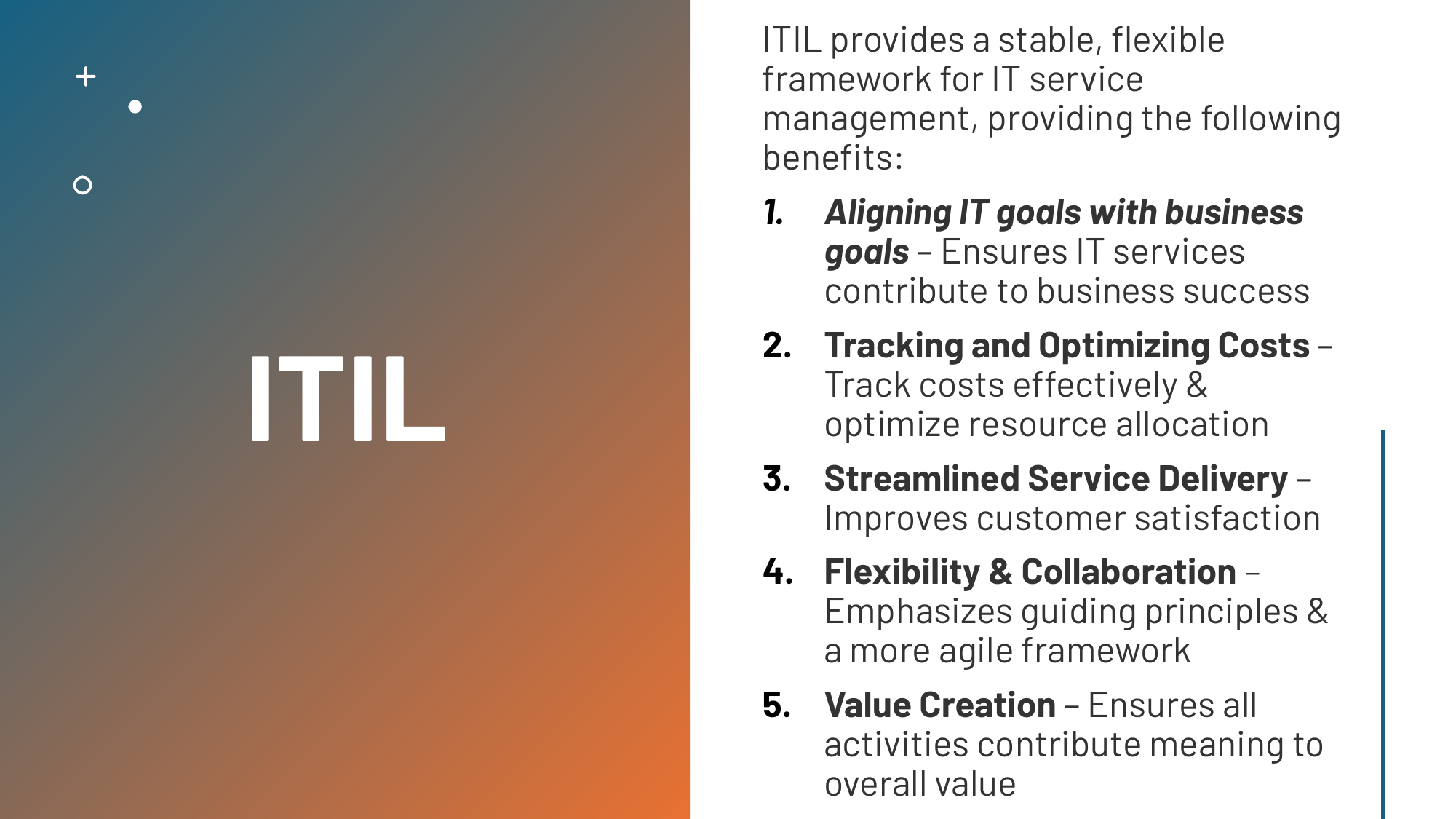

# ITIL
ITIL provides a stable, flexible framework for IT service management, providing the following benefits:
Aligning IT goals with business goals – Ensures IT services contribute to business success
Tracking and Optimizing Costs – Track costs effectively & optimize resource allocation
Streamlined Service Delivery – Improves customer satisfaction
Flexibility & Collaboration – Emphasizes guiding principles & a more agile framework
Value Creation – Ensures all activities contribute meaning to overall value